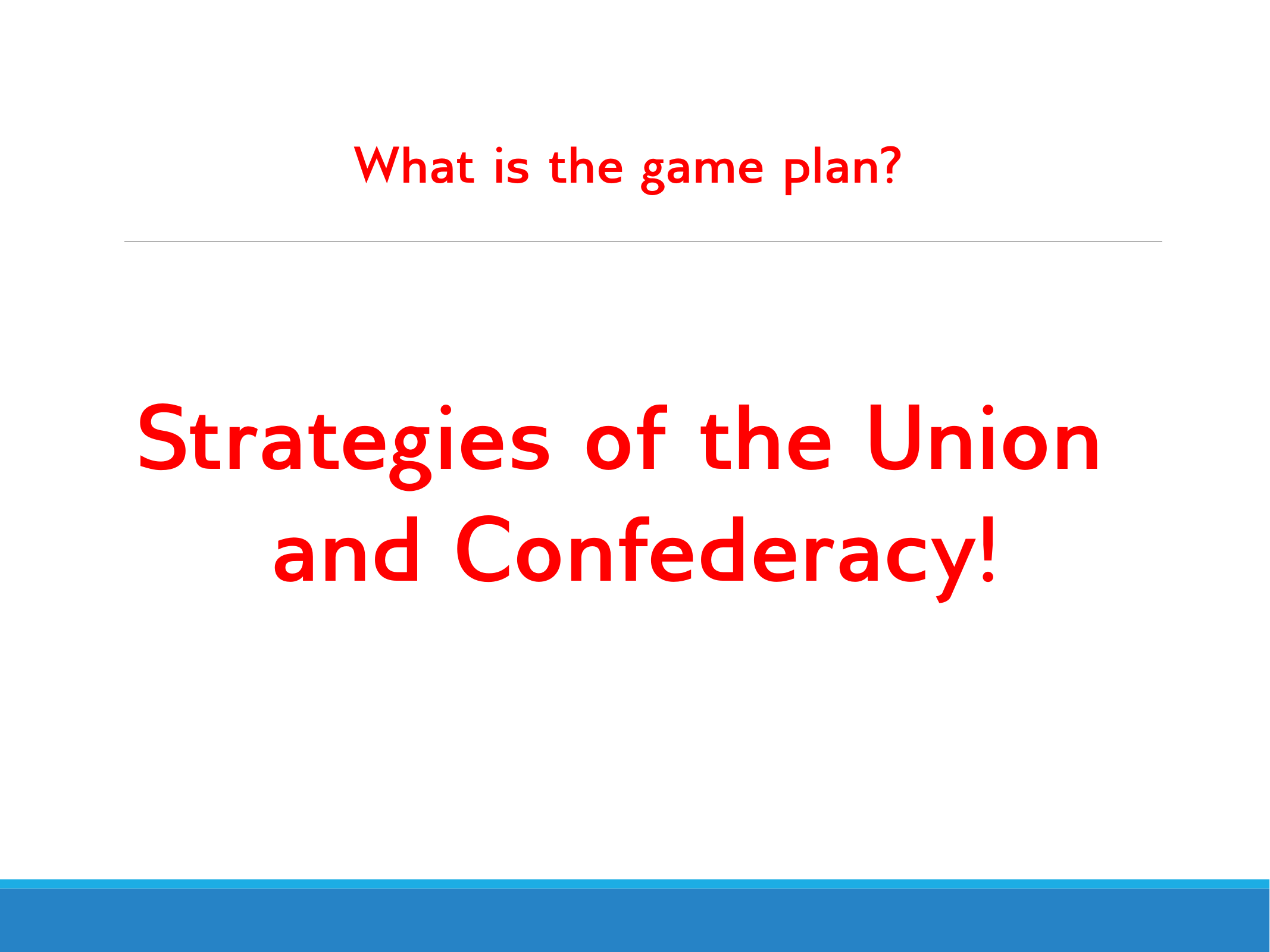

What is the game plan?

Strategies of the Union
 and Confederacy!